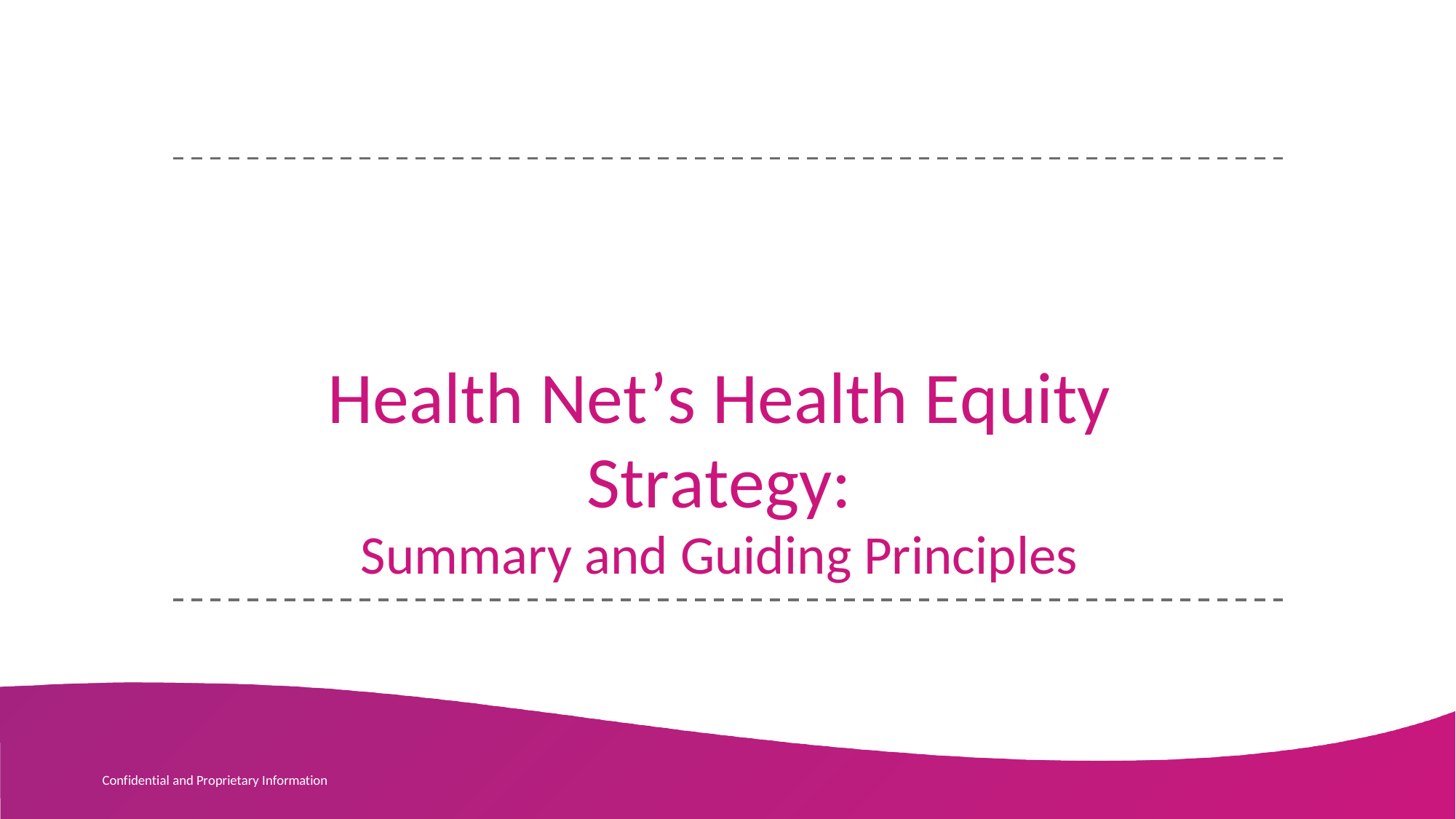

Health Net’s Health Equity Strategy:
Summary and Guiding Principles

Confidential and Proprietary Information